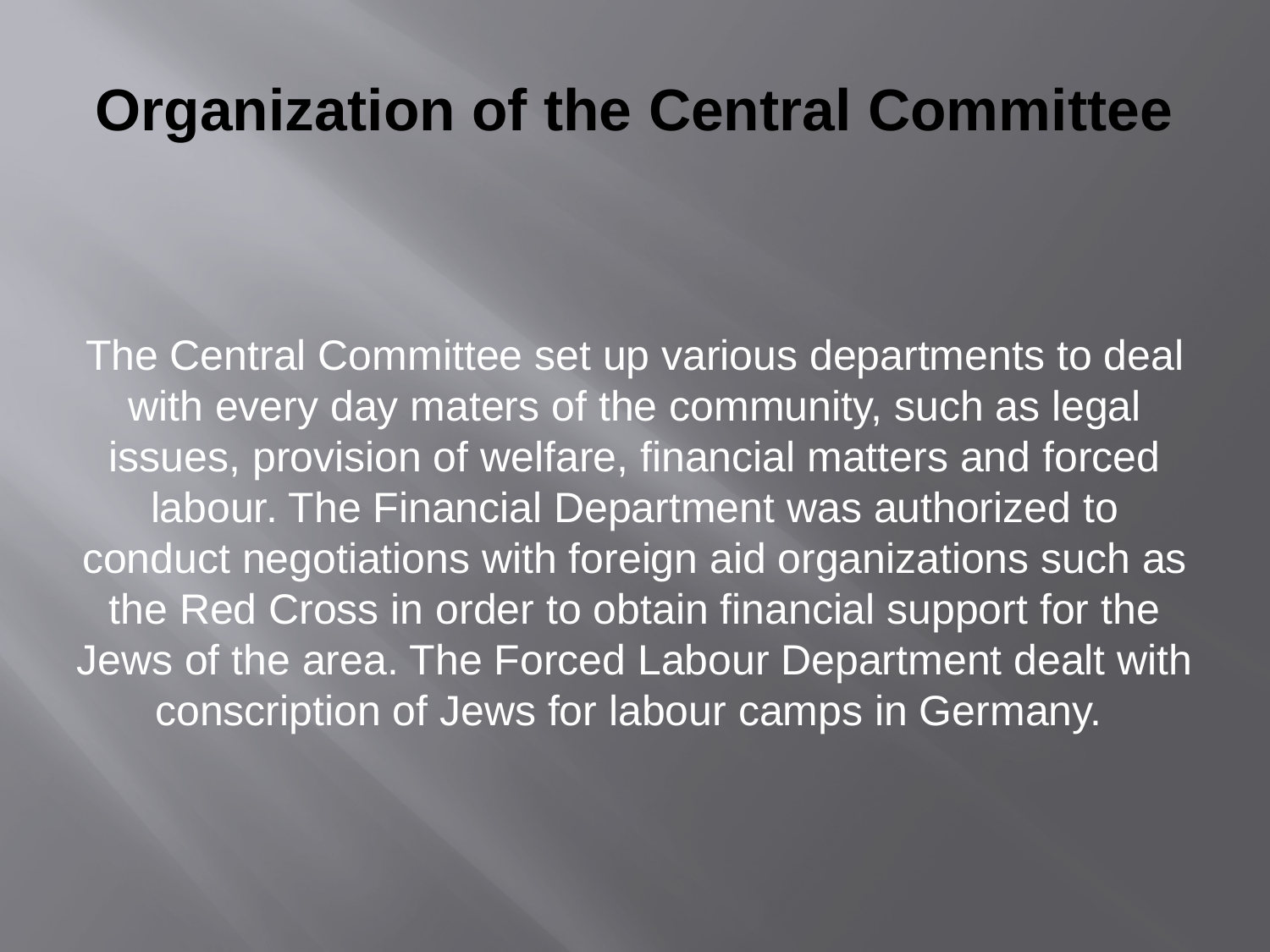

# Organization of the Central Committee
The Central Committee set up various departments to deal with every day maters of the community, such as legal issues, provision of welfare, financial matters and forced labour. The Financial Department was authorized to conduct negotiations with foreign aid organizations such as the Red Cross in order to obtain financial support for the Jews of the area. The Forced Labour Department dealt with conscription of Jews for labour camps in Germany.